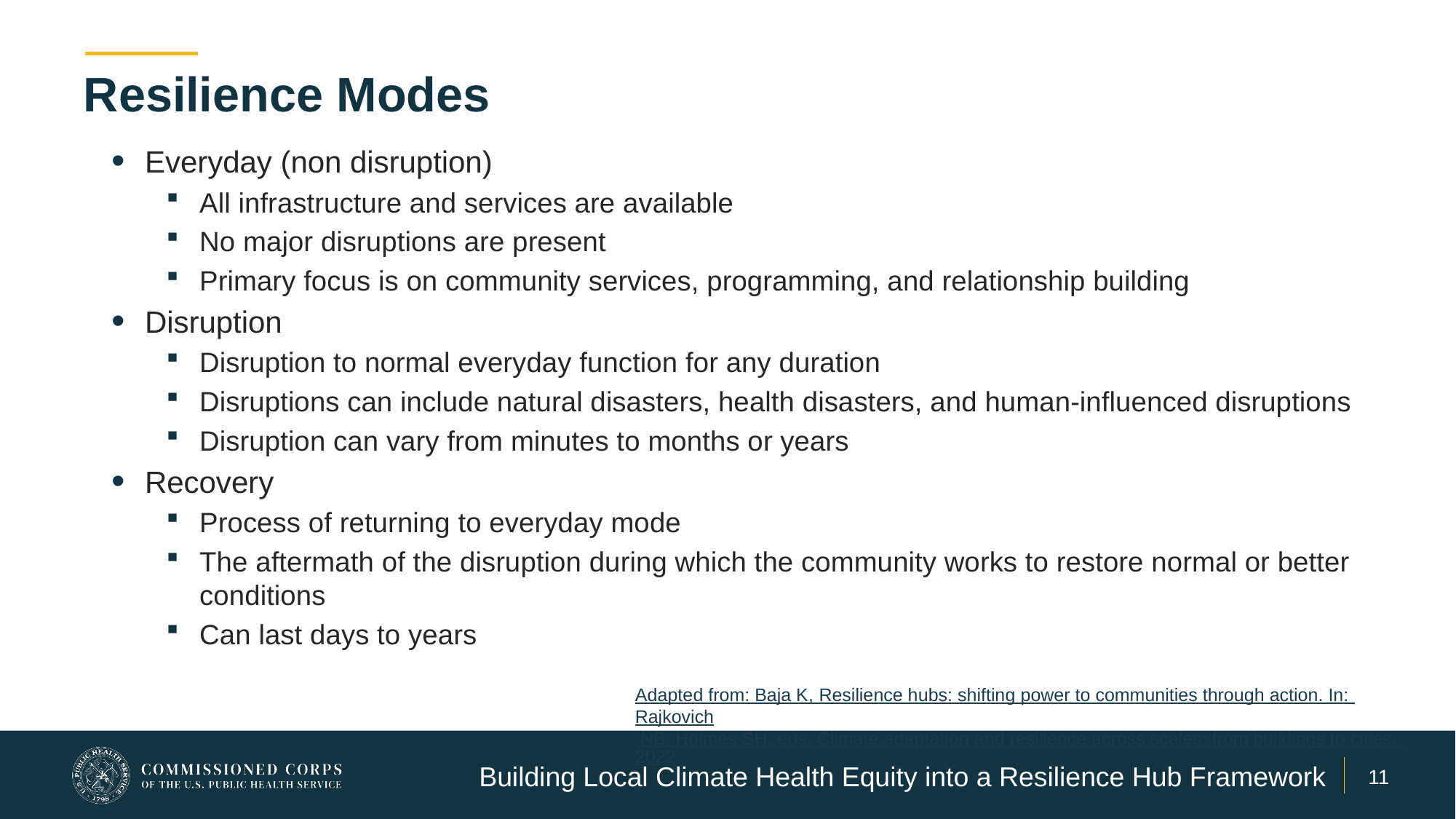

# Resilience Modes
Everyday (non disruption)
All infrastructure and services are available
No major disruptions are present
Primary focus is on community services, programming, and relationship building
Disruption
Disruption to normal everyday function for any duration
Disruptions can include natural disasters, health disasters, and human-influenced disruptions
Disruption can vary from minutes to months or years
Recovery
Process of returning to everyday mode
The aftermath of the disruption during which the community works to restore normal or better conditions
Can last days to years

Adapted from: Baja K, Resilience hubs: shifting power to communities through action. In: Rajkovich NB, Holmes SH, eds. Climate adaptation and resilience across scales: from buildings to cities. 2022
Building Local Climate Health Equity into a Resilience Hub Framework